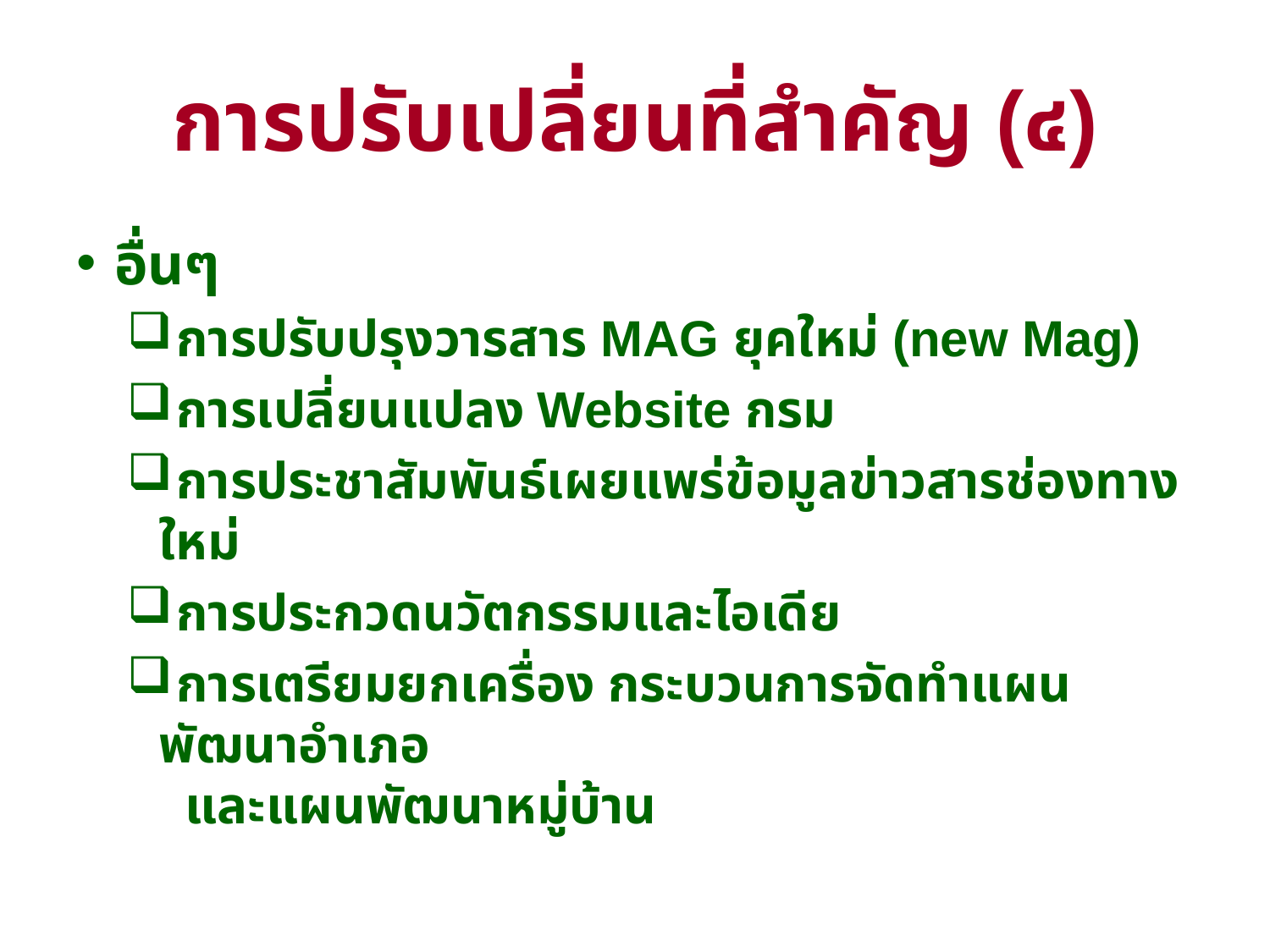

# การปรับเปลี่ยนที่สำคัญ (๔)
อื่นๆ
 การปรับปรุงวารสาร MAG ยุคใหม่ (new Mag)
 การเปลี่ยนแปลง Website กรม
 การประชาสัมพันธ์เผยแพร่ข้อมูลข่าวสารช่องทางใหม่
 การประกวดนวัตกรรมและไอเดีย
 การเตรียมยกเครื่อง กระบวนการจัดทำแผนพัฒนาอำเภอ
  และแผนพัฒนาหมู่บ้าน